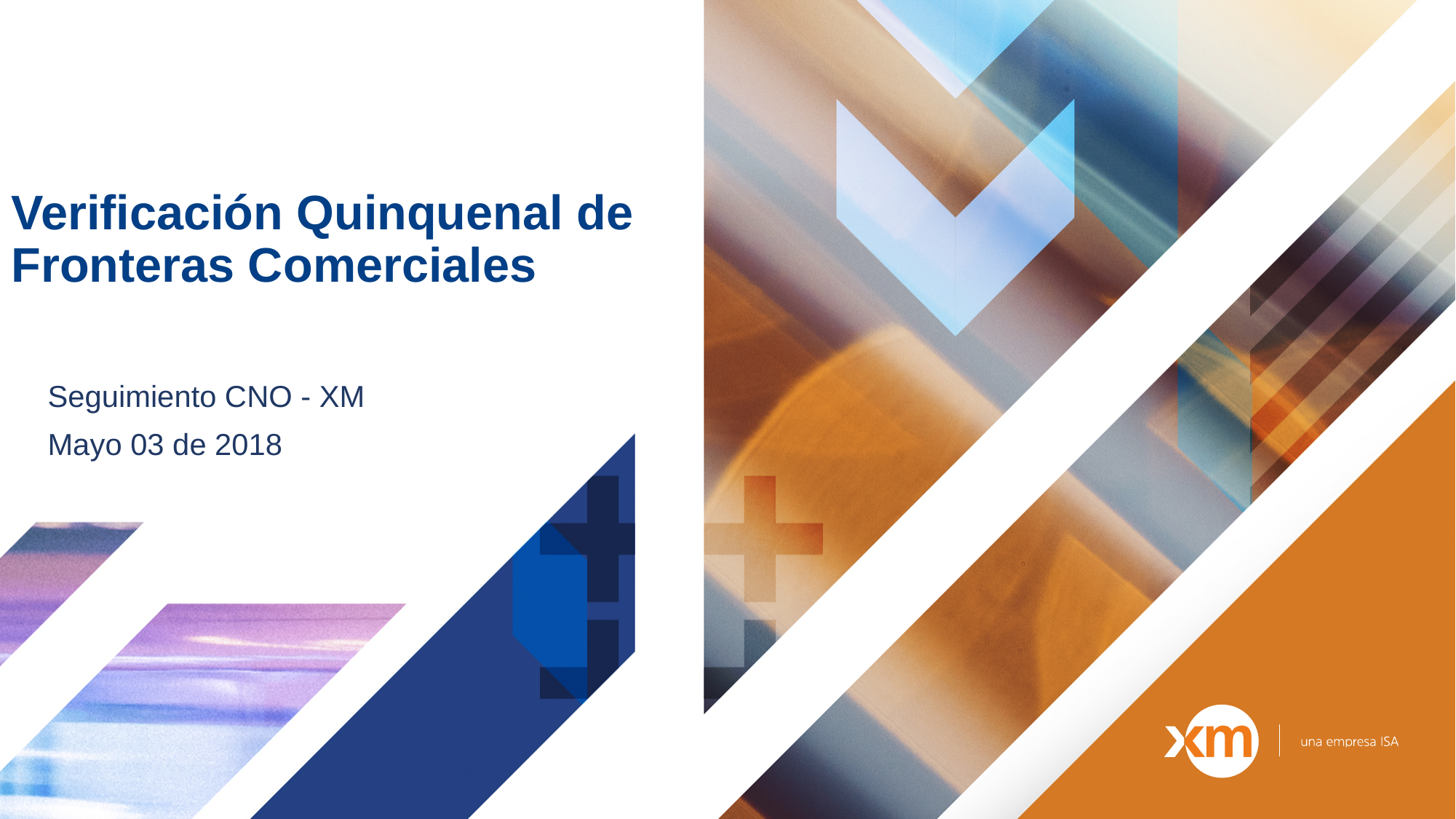

# Verificación Quinquenal de Fronteras Comerciales
Seguimiento CNO - XM
Mayo 03 de 2018